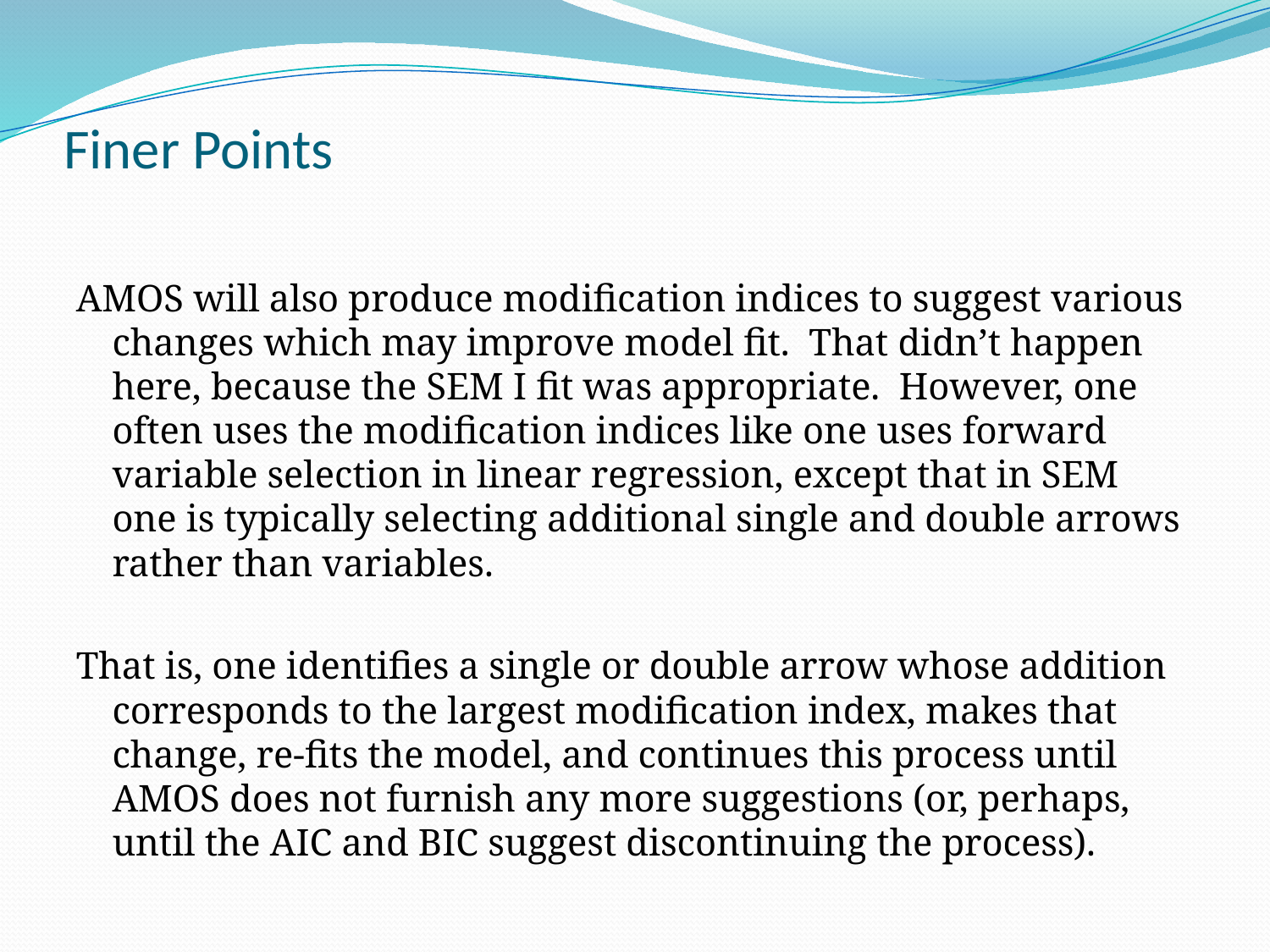

# Finer Points
AMOS will also produce modification indices to suggest various changes which may improve model fit.  That didn’t happen here, because the SEM I fit was appropriate.  However, one often uses the modification indices like one uses forward variable selection in linear regression, except that in SEM one is typically selecting additional single and double arrows rather than variables.

That is, one identifies a single or double arrow whose addition corresponds to the largest modification index, makes that change, re-fits the model, and continues this process until AMOS does not furnish any more suggestions (or, perhaps, until the AIC and BIC suggest discontinuing the process).